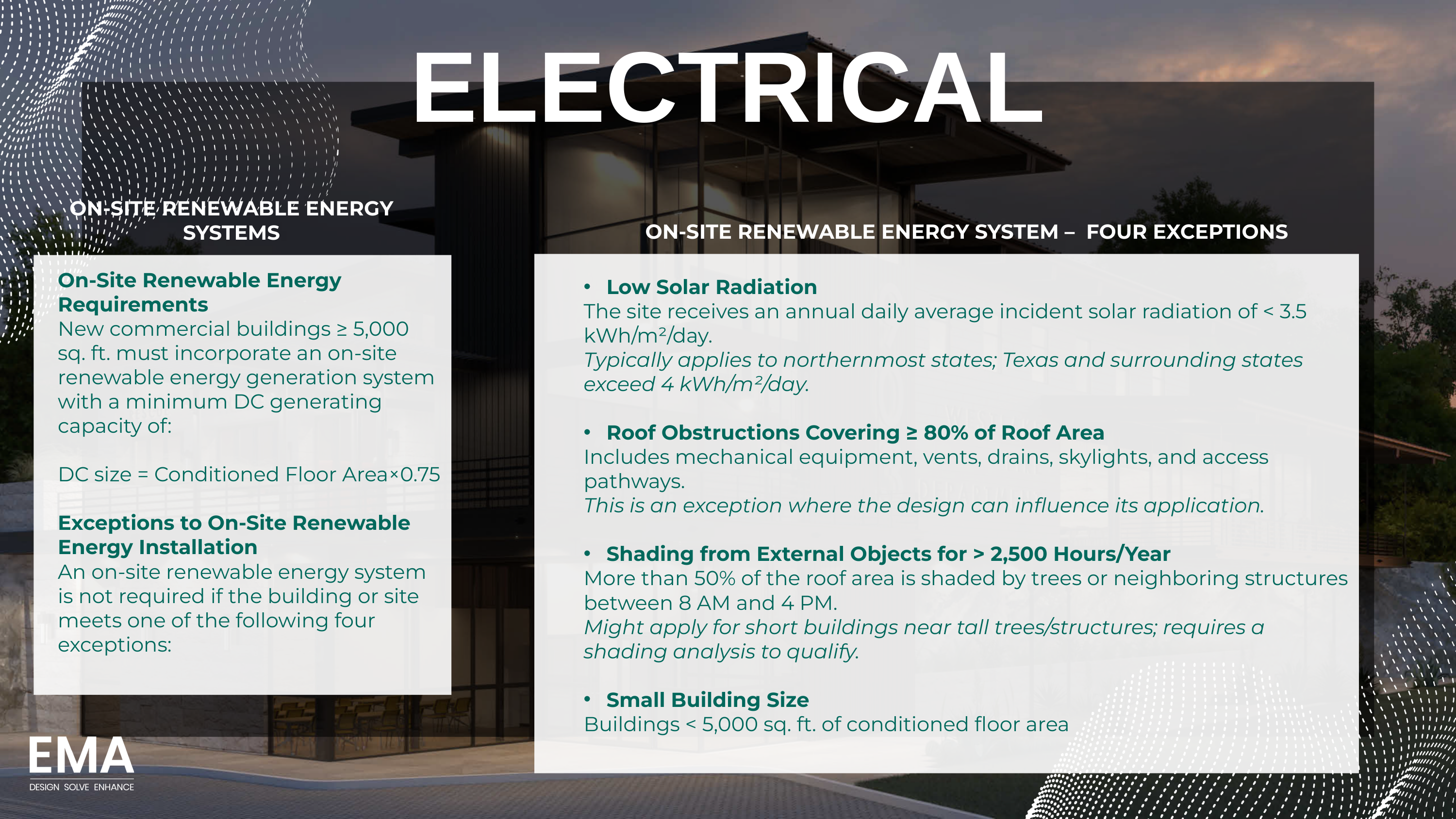

ELECTRICAL

ON-SITE RENEWABLE ENERGY SYSTEMS
ON-SITE RENEWABLE ENERGY SYSTEM –  FOUR EXCEPTIONS

On-Site Renewable Energy Requirements
New commercial buildings ≥ 5,000 sq. ft. must incorporate an on-site renewable energy generation system with a minimum DC generating capacity of:

DC size = Conditioned Floor Area×0.75

Exceptions to On-Site Renewable Energy Installation
An on-site renewable energy system is not required if the building or site meets one of the following four exceptions:
Low Solar Radiation
The site receives an annual daily average incident solar radiation of < 3.5 kWh/m²/day.
Typically applies to northernmost states; Texas and surrounding states exceed 4 kWh/m²/day.

Roof Obstructions Covering ≥ 80% of Roof Area
Includes mechanical equipment, vents, drains, skylights, and access pathways.
This is an exception where the design can influence its application.

Shading from External Objects for > 2,500 Hours/Year
More than 50% of the roof area is shaded by trees or neighboring structures between 8 AM and 4 PM.
Might apply for short buildings near tall trees/structures; requires a shading analysis to qualify.

Small Building Size
Buildings < 5,000 sq. ft. of conditioned floor area